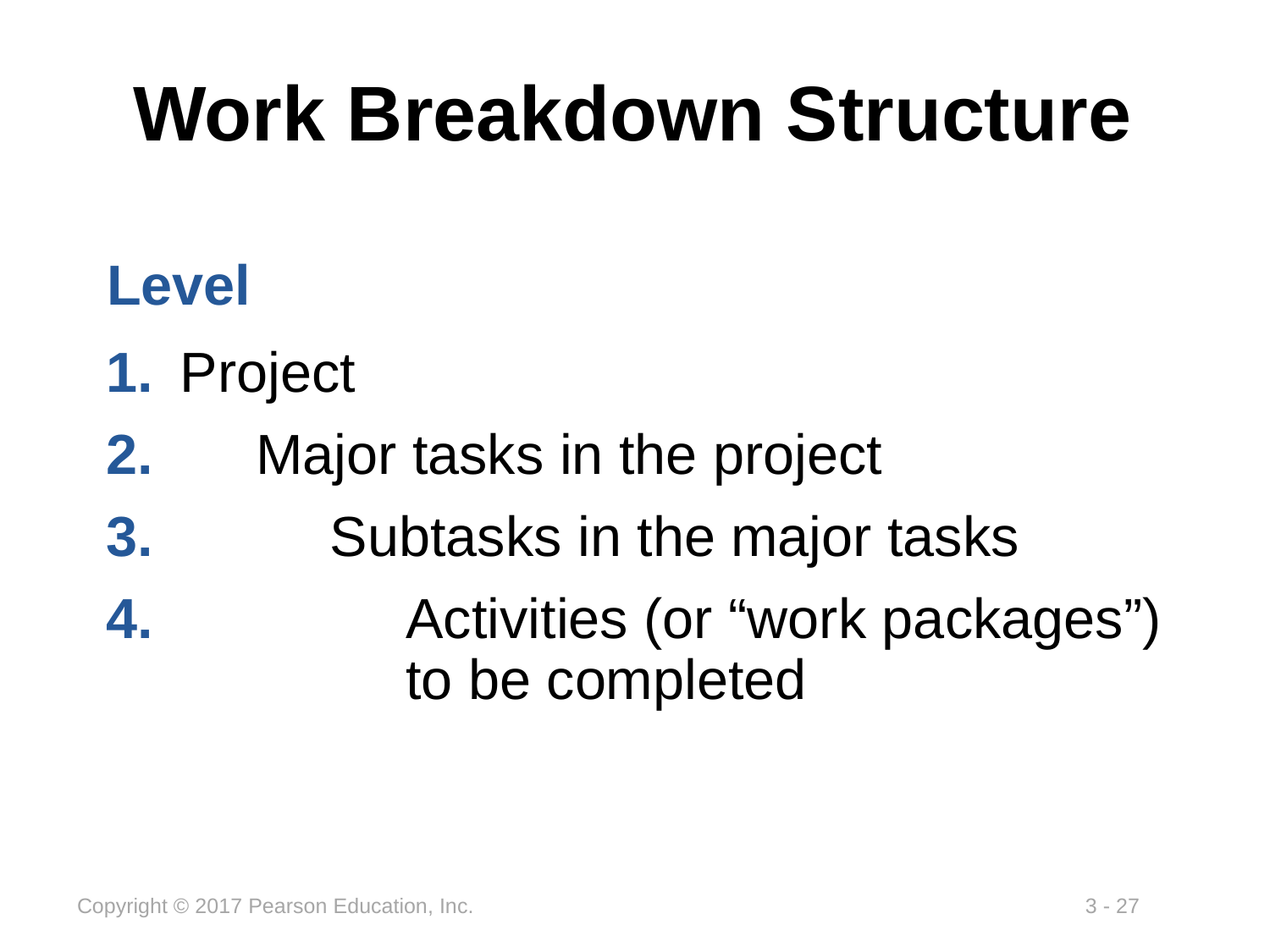

# Work Breakdown Structure
Level
1.	Project
2.		Major tasks in the project
3.			Subtasks in the major tasks
4.				Activities (or “work packages”)
				to be completed